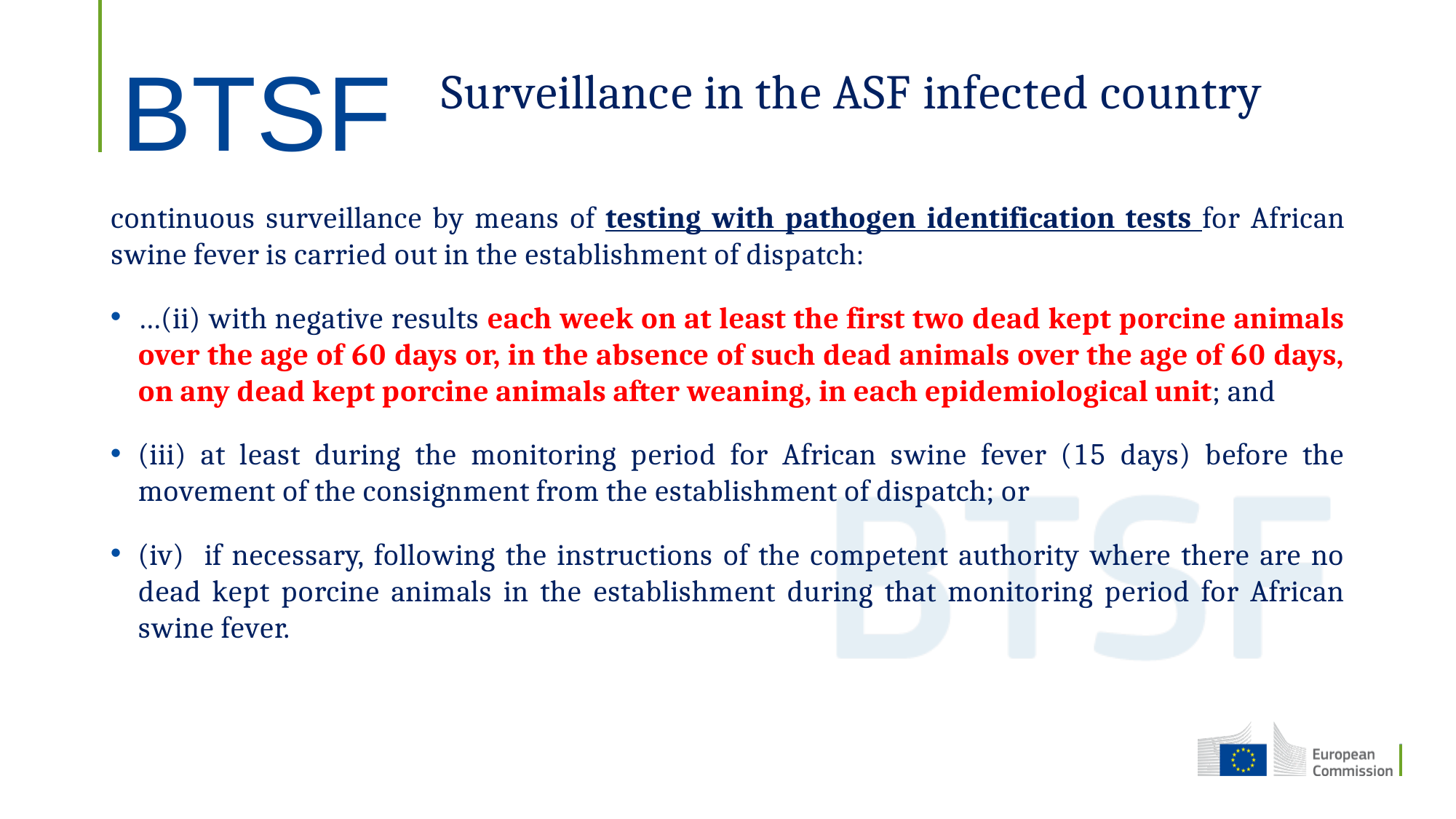

# Surveillance in the ASF infected country
continuous surveillance by means of testing with pathogen identification tests for African swine fever is carried out in the establishment of dispatch:
…(ii) with negative results each week on at least the first two dead kept porcine animals over the age of 60 days or, in the absence of such dead animals over the age of 60 days, on any dead kept porcine animals after weaning, in each epidemiological unit; and
(iii) at least during the monitoring period for African swine fever (15 days) before the movement of the consignment from the establishment of dispatch; or
(iv)  if necessary, following the instructions of the competent authority where there are no dead kept porcine animals in the establishment during that monitoring period for African swine fever.